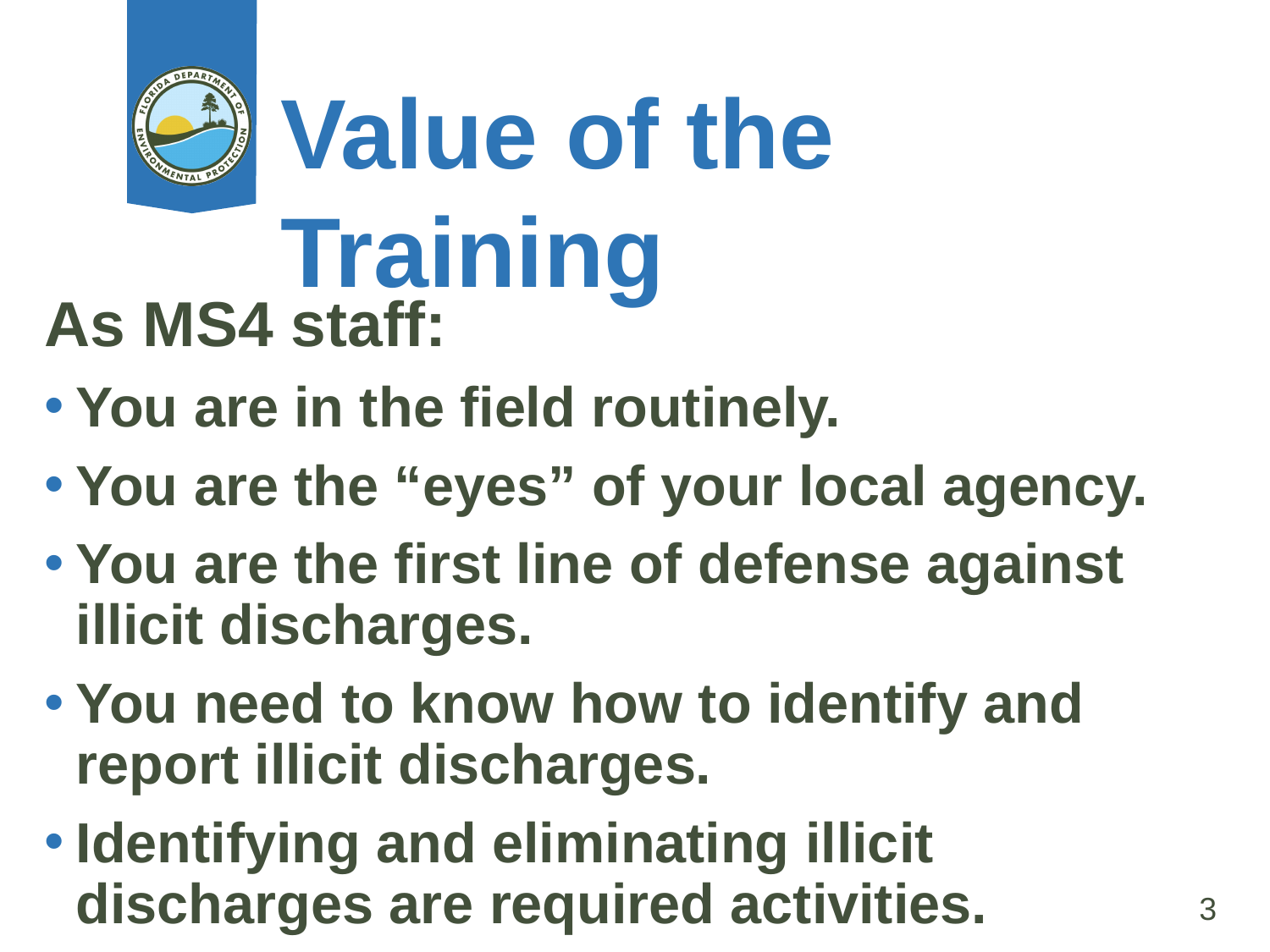

# Value of the Training
As MS4 staff:
You are in the field routinely.
You are the “eyes” of your local agency.
You are the first line of defense against illicit discharges.
You need to know how to identify and report illicit discharges.
Identifying and eliminating illicit discharges are required activities.